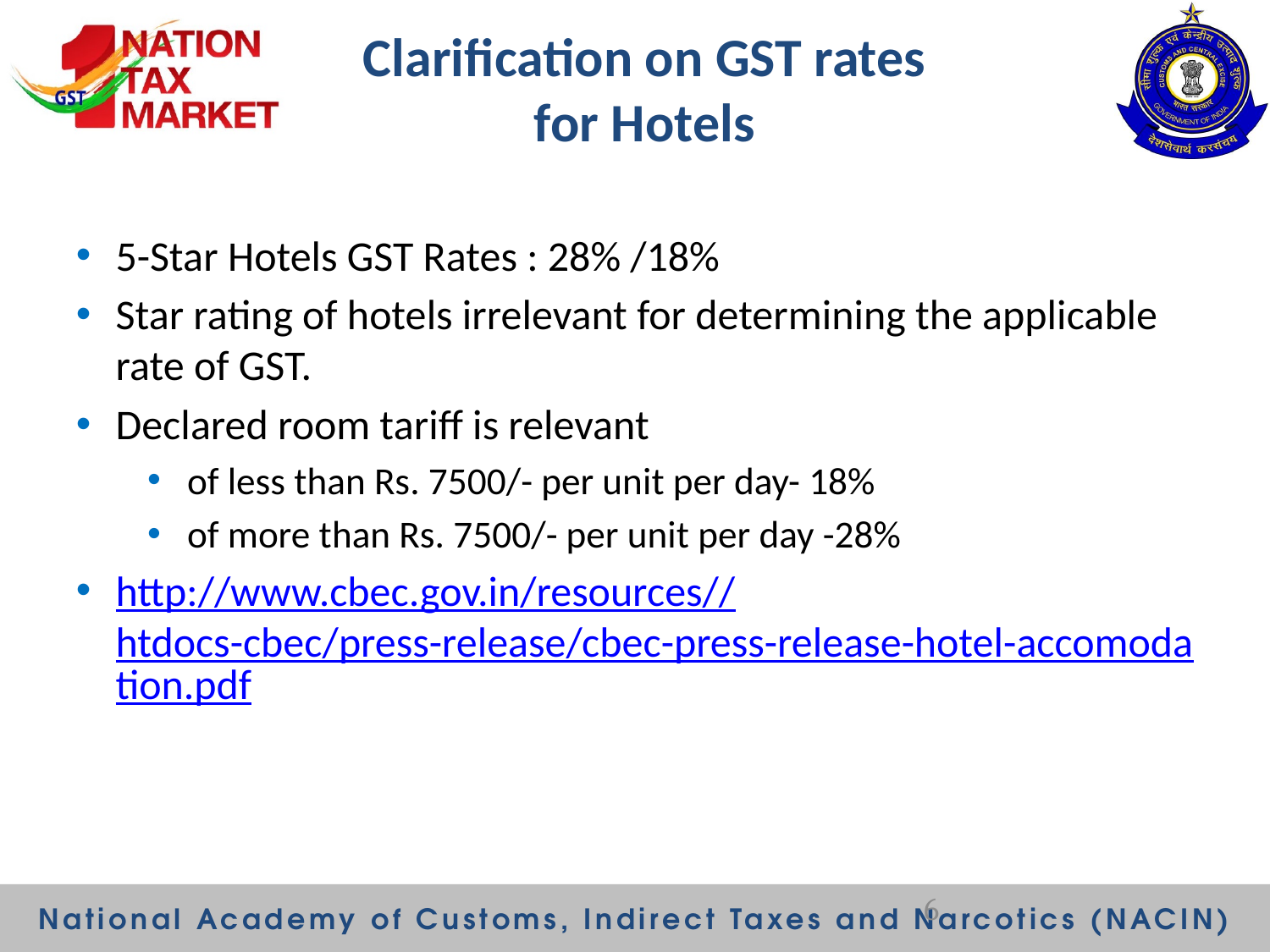

# Clarification on GST rates for Hotels
5-Star Hotels GST Rates : 28% /18%
Star rating of hotels irrelevant for determining the applicable rate of GST.
Declared room tariff is relevant
of less than Rs. 7500/- per unit per day- 18%
of more than Rs. 7500/- per unit per day -28%
http://www.cbec.gov.in/resources//htdocs-cbec/press-release/cbec-press-release-hotel-accomodation.pdf

6
National Academy of Customs, Indirect Taxes and Narcotics (NACIN)